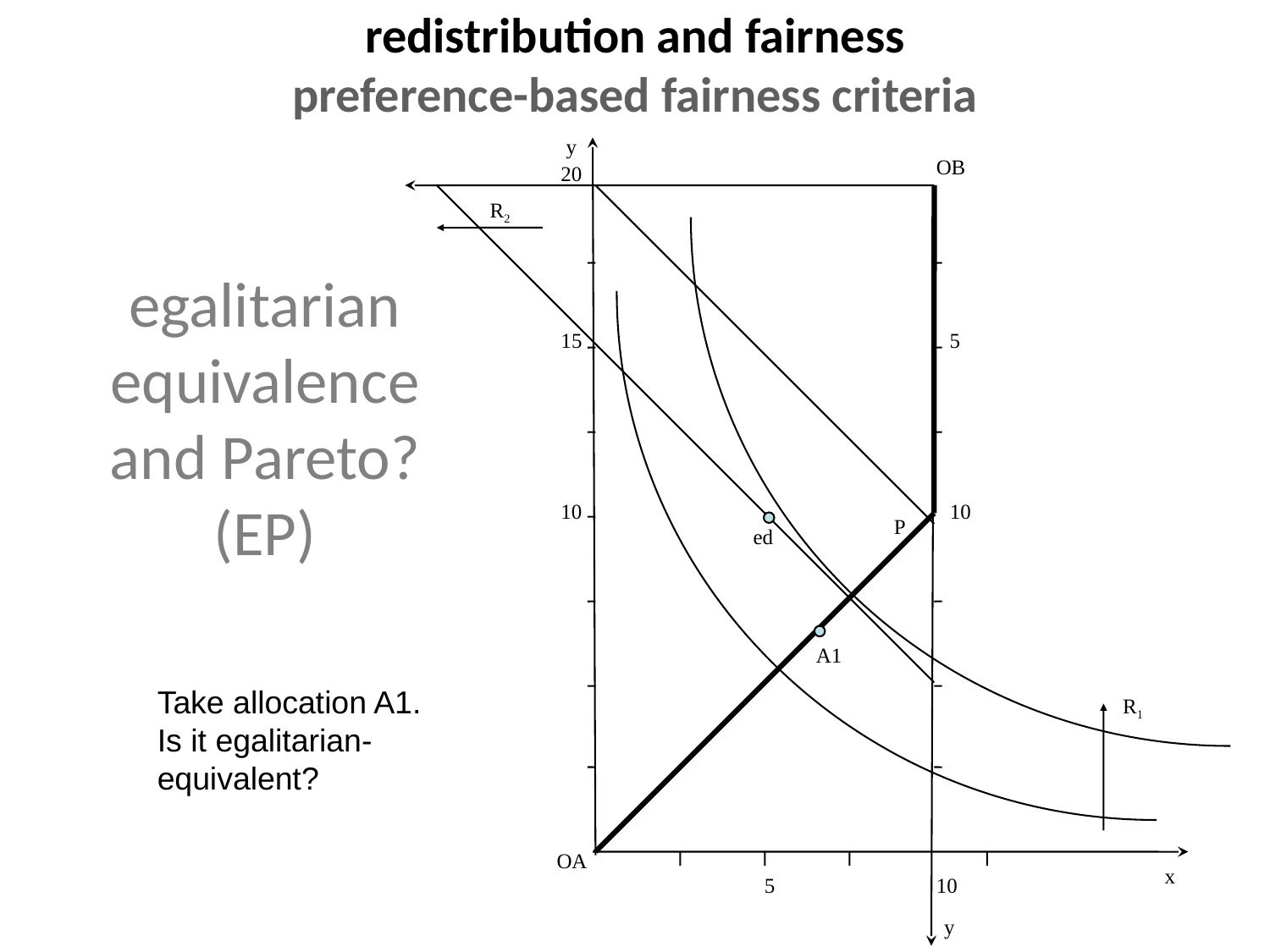

redistribution and fairness
preference-based fairness criteria
y

OB
20

R2

# egalitarian equivalence and Pareto? (EP)

15
5

10
10
P

ed

A1
Take allocation A1. Is it egalitarian-equivalent?

R1

OA

x
5
10
y